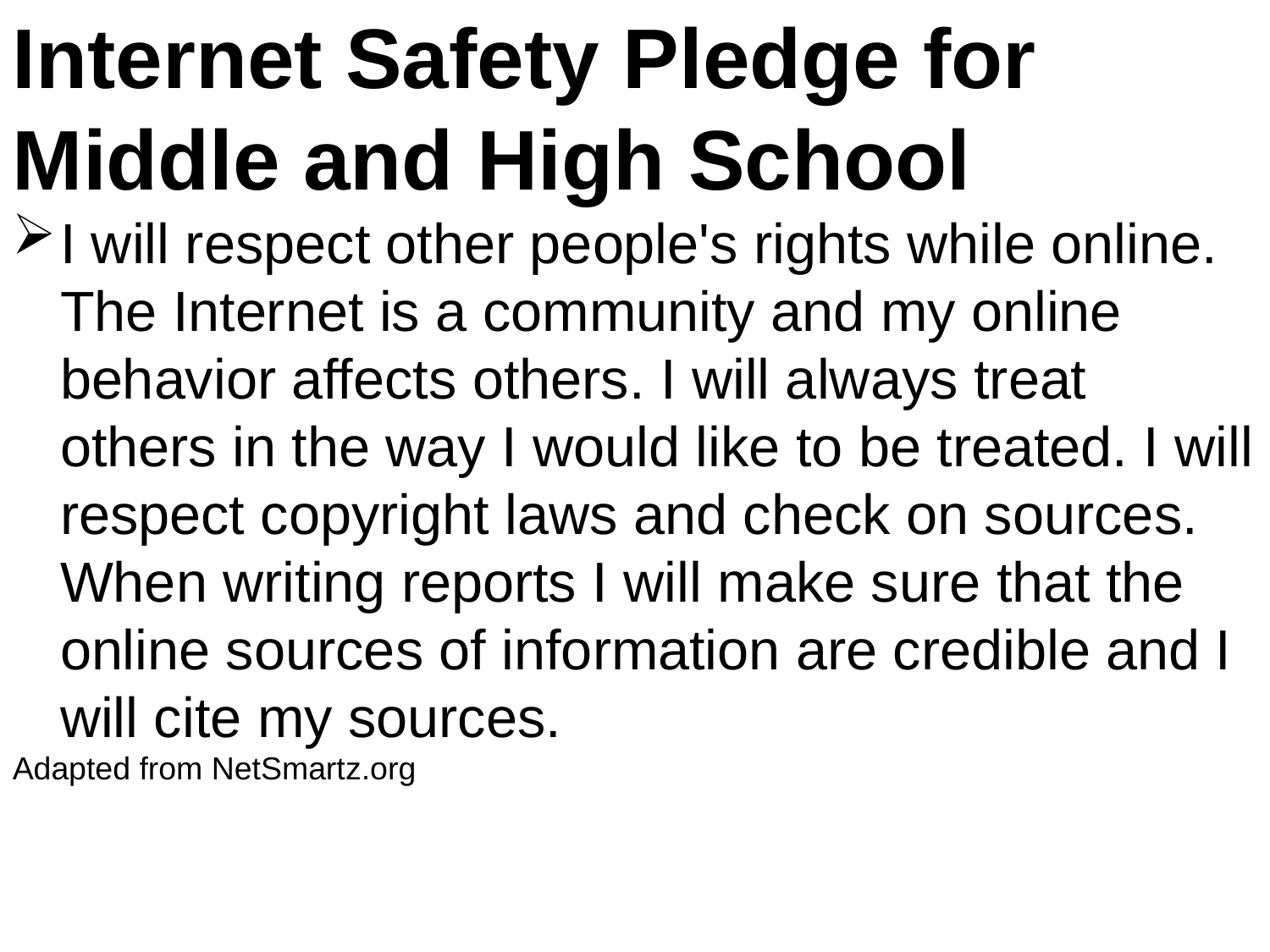

Internet Safety Pledge for Middle and High School
I will respect other people's rights while online. The Internet is a community and my online behavior affects others. I will always treat others in the way I would like to be treated. I will respect copyright laws and check on sources. When writing reports I will make sure that the online sources of information are credible and I will cite my sources.
Adapted from NetSmartz.org